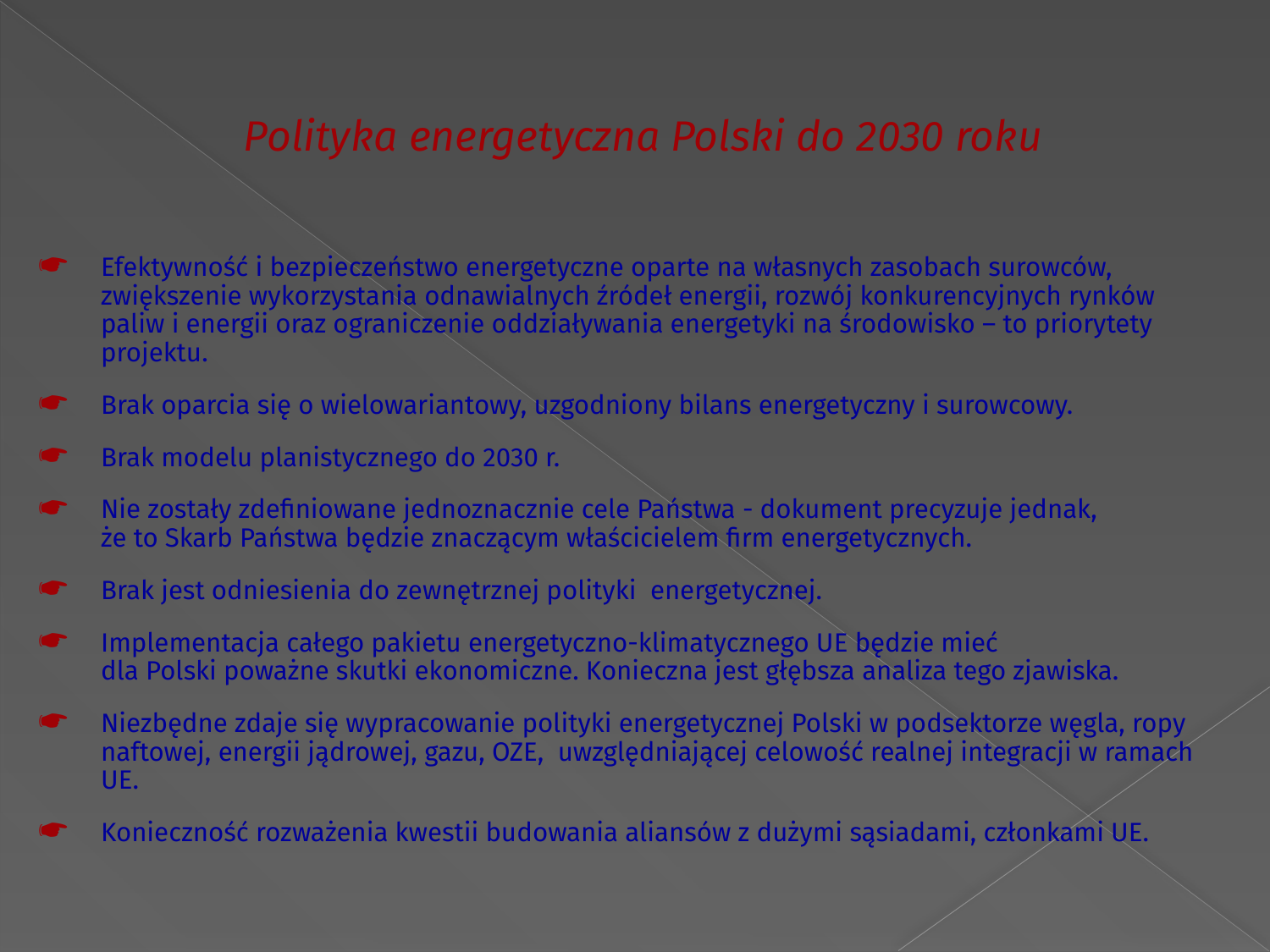

Polityka energetyczna Polski do 2030 roku
Efektywność i bezpieczeństwo energetyczne oparte na własnych zasobach surowców,
zwiększenie wykorzystania odnawialnych źródeł energii, rozwój konkurencyjnych rynków
paliw i energii oraz ograniczenie oddziaływania energetyki na środowisko – to priorytety projektu.
Brak oparcia się o wielowariantowy, uzgodniony bilans energetyczny i surowcowy.
Brak modelu planistycznego do 2030 r.
Nie zostały zdefiniowane jednoznacznie cele Państwa - dokument precyzuje jednak,
że to Skarb Państwa będzie znaczącym właścicielem firm energetycznych.
Brak jest odniesienia do zewnętrznej polityki  energetycznej.
Implementacja całego pakietu energetyczno-klimatycznego UE będzie mieć
dla Polski poważne skutki ekonomiczne. Konieczna jest głębsza analiza tego zjawiska.
Niezbędne zdaje się wypracowanie polityki energetycznej Polski w podsektorze węgla, ropy naftowej, energii jądrowej, gazu, OZE,  uwzględniającej celowość realnej integracji w ramach UE.
Konieczność rozważenia kwestii budowania aliansów z dużymi sąsiadami, członkami UE.